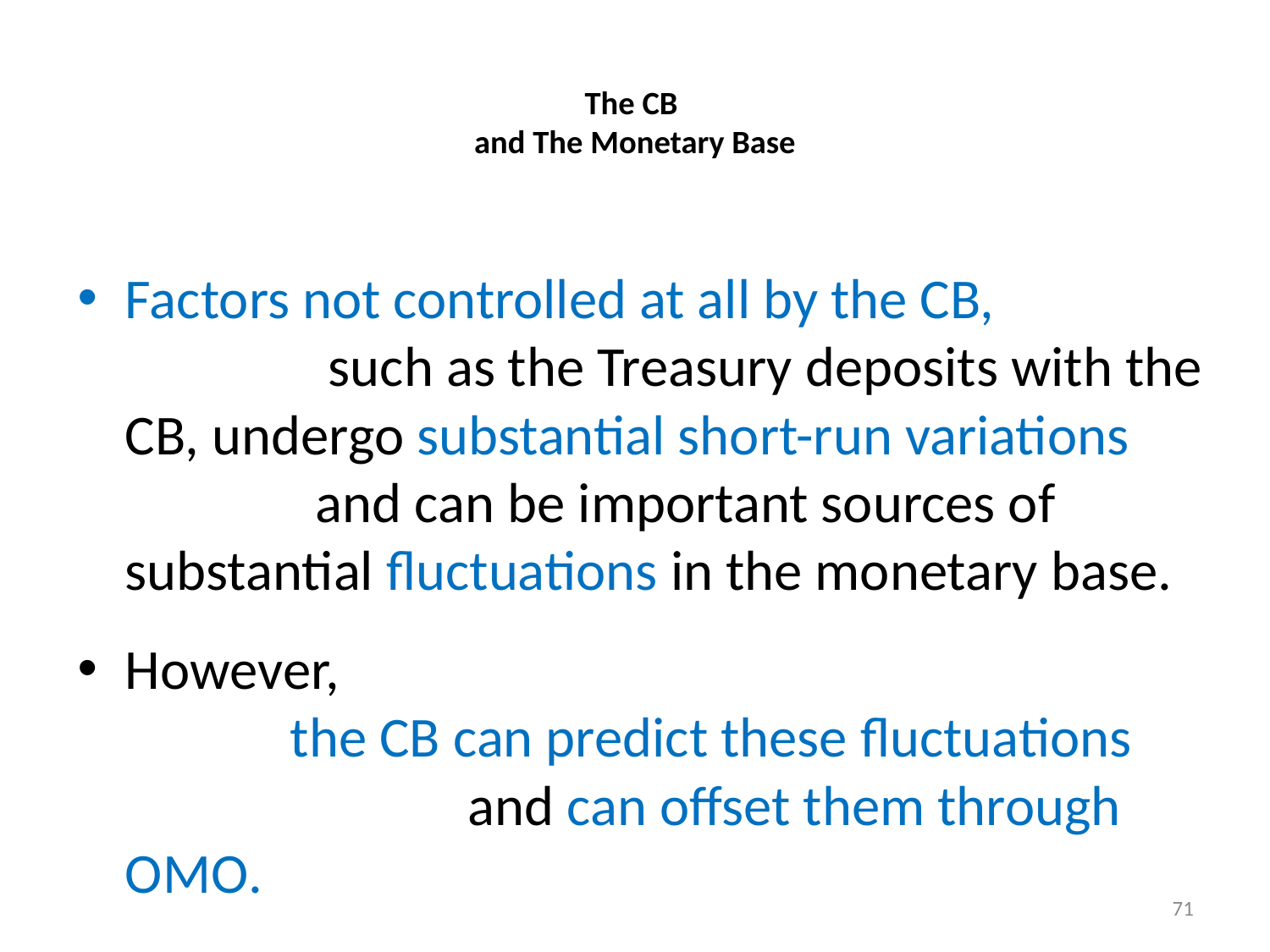

# The CB and The Monetary Base
Factors not controlled at all by the CB,                                  such as the Treasury deposits with the CB, undergo substantial short-run variations                      and can be important sources of substantial fluctuations in the monetary base.
However,                                                                                  the CB can predict these fluctuations                                  and can offset them through OMO.
71